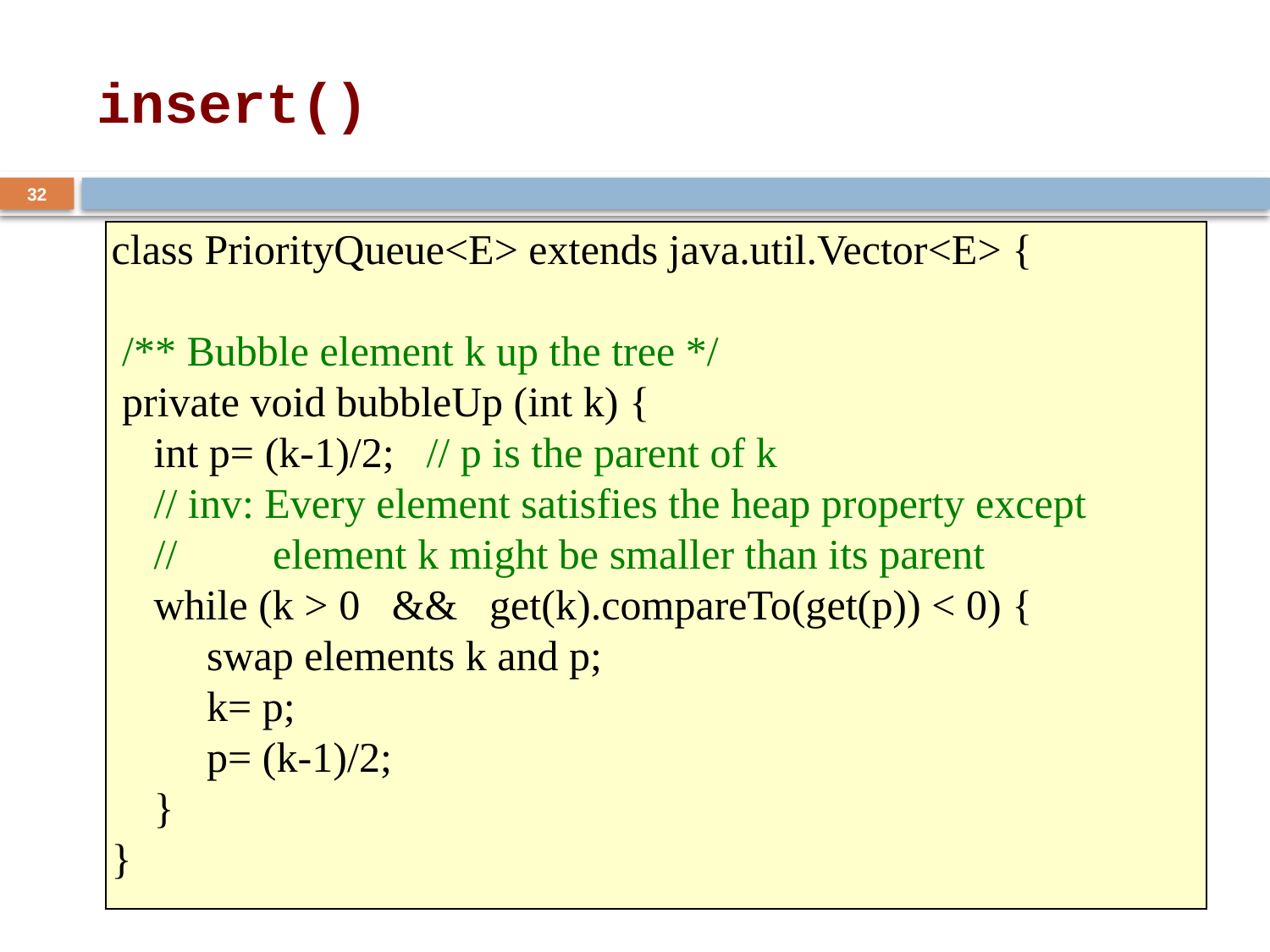

# insert()
32
class PriorityQueue<E> extends java.util.Vector<E> {

 /** Bubble element k up the tree */
 private void bubbleUp (int k) {
    int p= (k-1)/2;   // p is the parent of k
    // inv: Every element satisfies the heap property except
    //         element k might be smaller than its parent
    while (k > 0   &&   get(k).compareTo(get(p)) < 0) {
         swap elements k and p;
         k= p;
         p= (k-1)/2;
    }
}